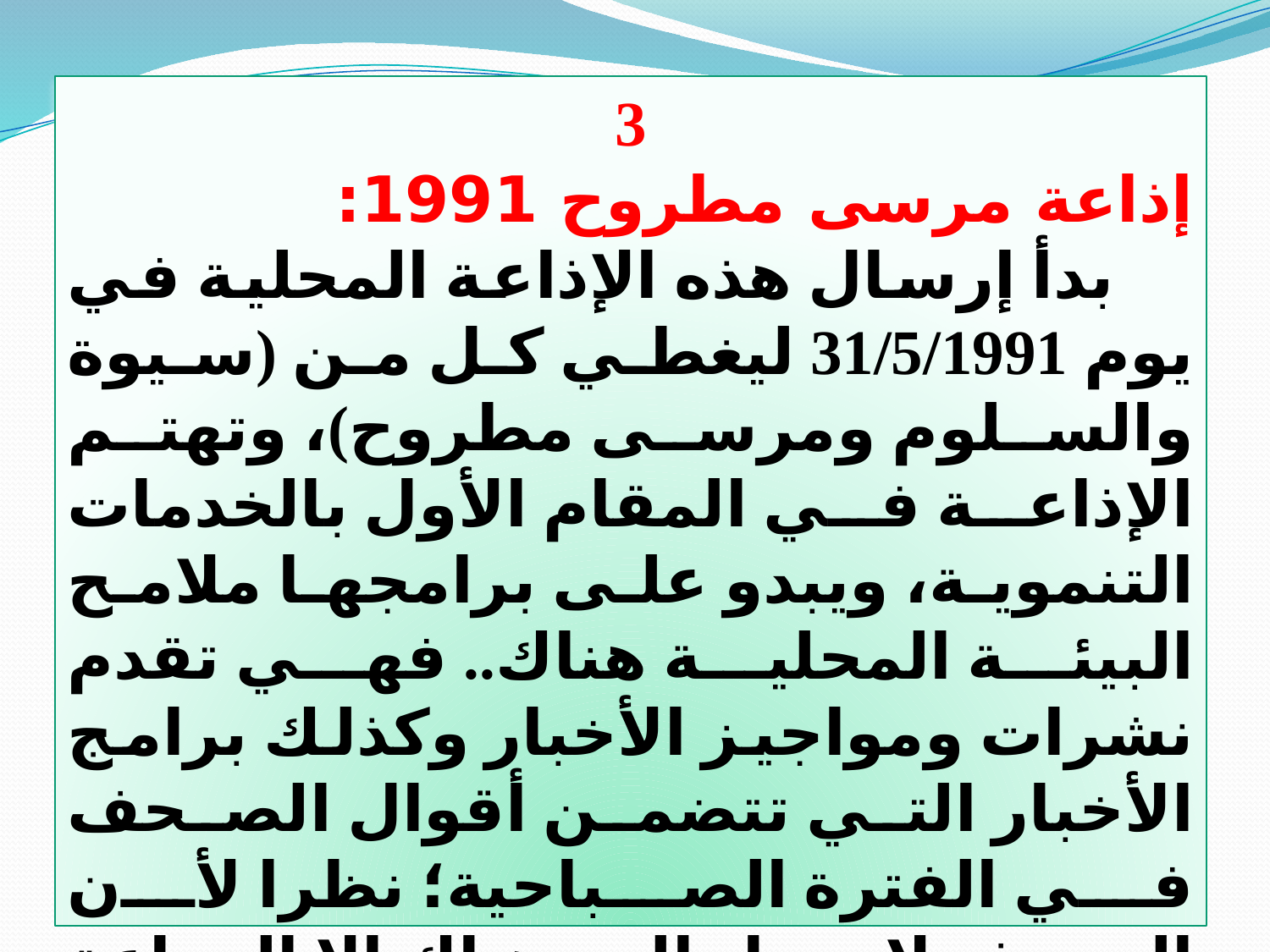

3
إذاعة مرسى مطروح 1991:
     بدأ إرسال هذه الإذاعة المحلية في يوم 31/5/1991 ليغطي كل من (سيوة والسلوم ومرسى مطروح)، وتهتم الإذاعة في المقام الأول بالخدمات التنموية، ويبدو على برامجها ملامح البيئة المحلية هناك.. فهي تقدم نشرات ومواجيز الأخبار وكذلك برامج الأخبار التي تتضمن أقوال الصحف في الفترة الصباحية؛ نظرا لأن الصحف لا تصل إلى هناك إلا الساعة الواحدة ظهرا.